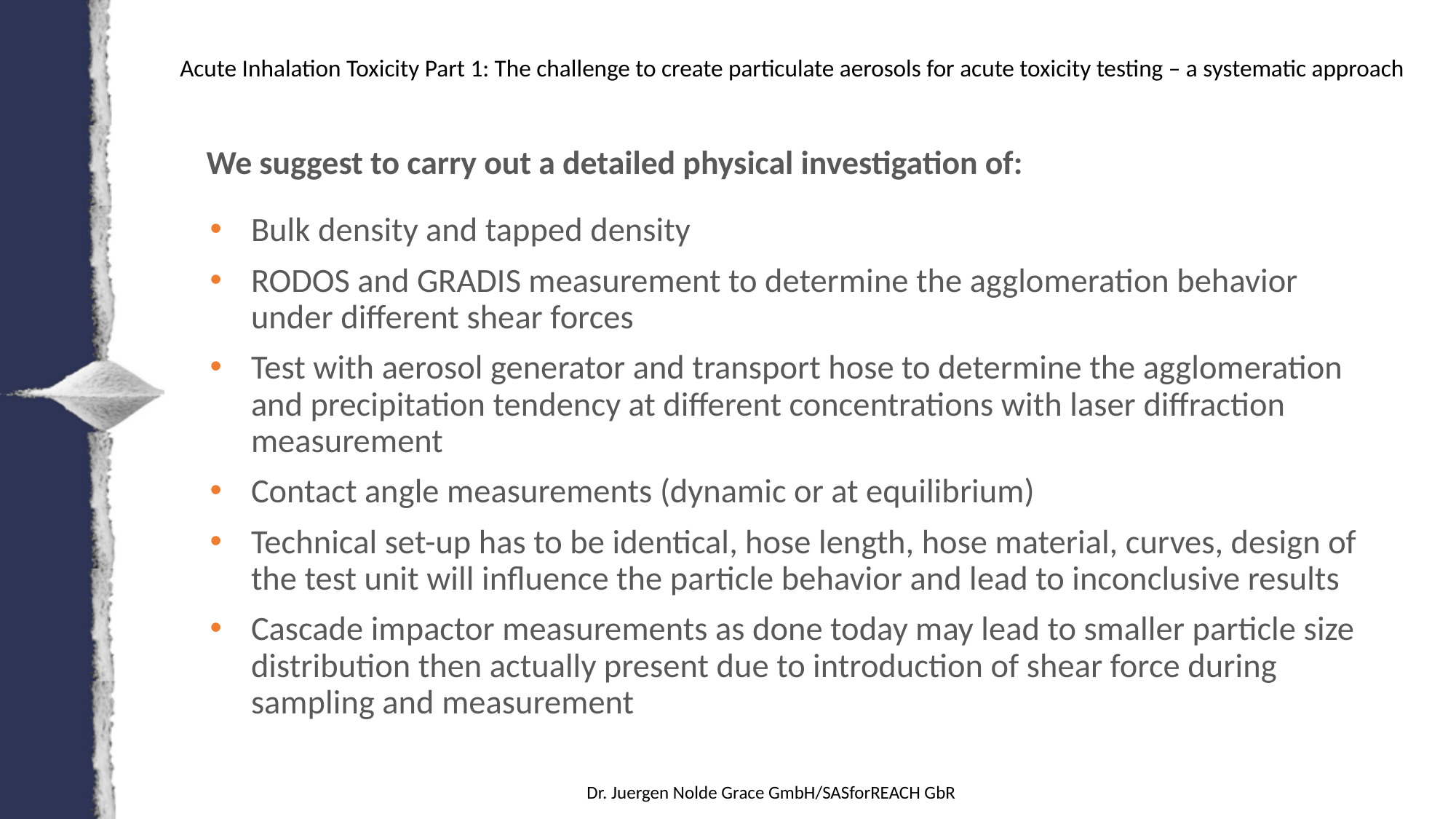

Dr
17
Acute Inhalation Toxicity Part 1: The challenge to create particulate aerosols for acute toxicity testing – a systematic approach
We suggest to carry out a detailed physical investigation of:
Bulk density and tapped density
RODOS and GRADIS measurement to determine the agglomeration behavior under different shear forces
Test with aerosol generator and transport hose to determine the agglomeration and precipitation tendency at different concentrations with laser diffraction measurement
Contact angle measurements (dynamic or at equilibrium)
Technical set-up has to be identical, hose length, hose material, curves, design of the test unit will influence the particle behavior and lead to inconclusive results
Cascade impactor measurements as done today may lead to smaller particle size distribution then actually present due to introduction of shear force during sampling and measurement
Dr. Juergen Nolde Grace GmbH/SASforREACH GbR